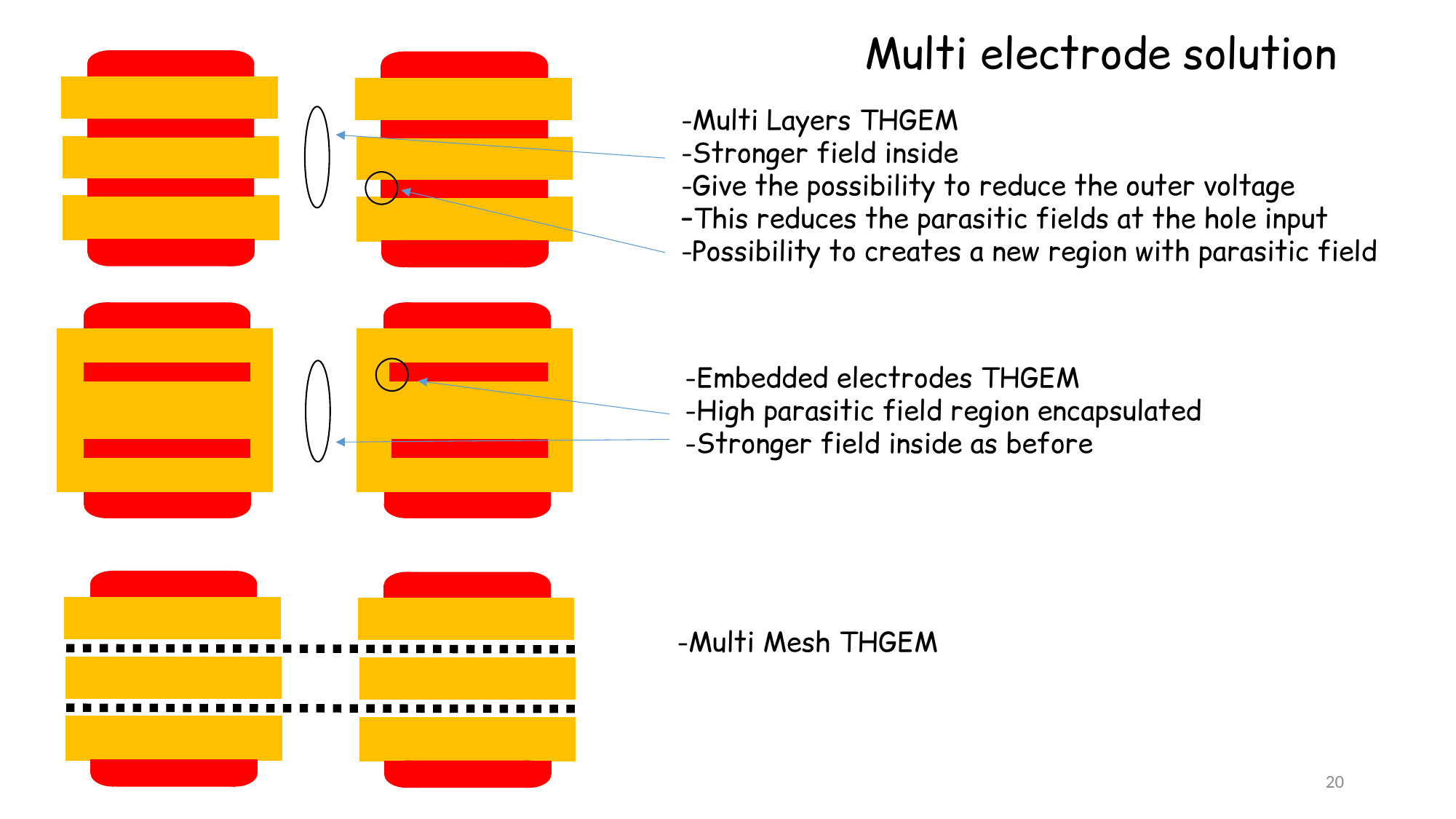

Multi electrode solution

-Multi Layers THGEM
-Stronger field inside
-Give the possibility to reduce the outer voltage
–This reduces the parasitic fields at the hole input
-Possibility to creates a new region with parasitic field

-Embedded electrodes THGEM
-High parasitic field region encapsulated
-Stronger field inside as before

-Multi Mesh THGEM

20